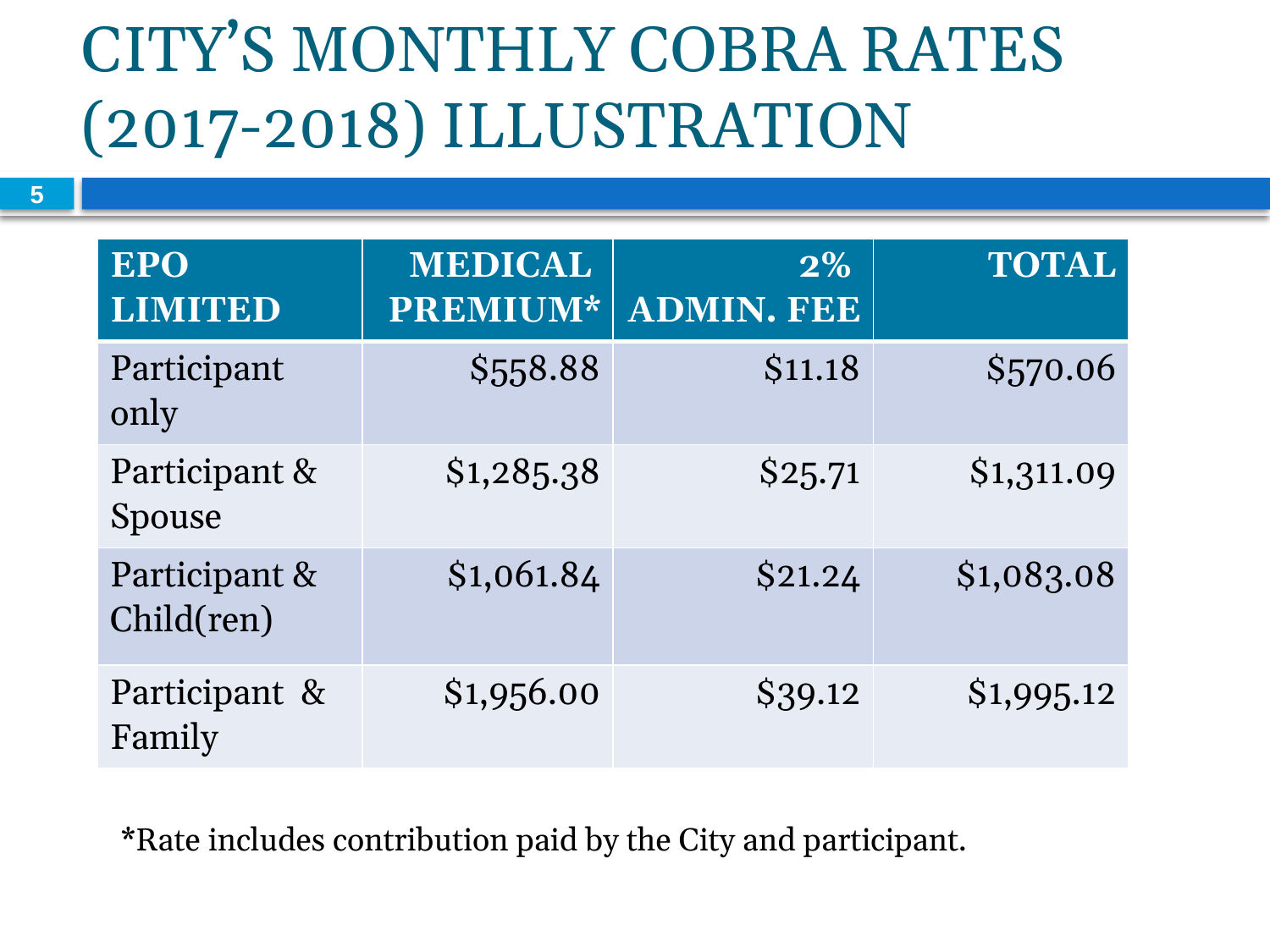

# CITY’S MONTHLY COBRA RATES (2017-2018) ILLUSTRATION
5
| EPO LIMITED | MEDICAL PREMIUM\* | 2% ADMIN. FEE | TOTAL |
| --- | --- | --- | --- |
| Participant only | $558.88 | $11.18 | $570.06 |
| Participant & Spouse | $1,285.38 | $25.71 | $1,311.09 |
| Participant & Child(ren) | $1,061.84 | $21.24 | $1,083.08 |
| Participant & Family | $1,956.00 | $39.12 | $1,995.12 |
*Rate includes contribution paid by the City and participant.